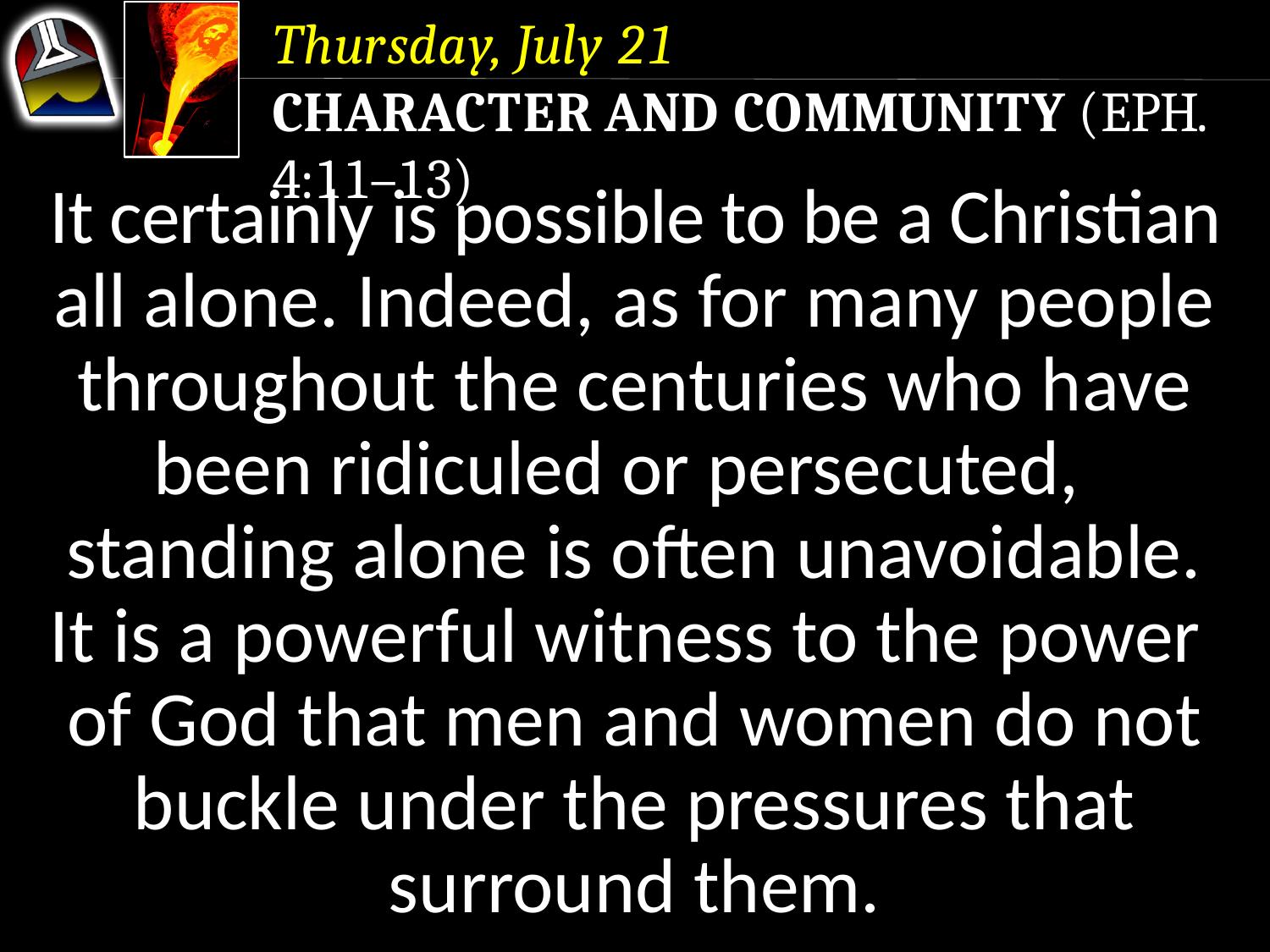

Thursday, July 21
Character and Community (Eph. 4:11–13)
It certainly is possible to be a Christian all alone. Indeed, as for many people throughout the centuries who have been ridiculed or persecuted,   standing alone is often unavoidable.
It is a powerful witness to the power  of God that men and women do not buckle under the pressures that surround them.